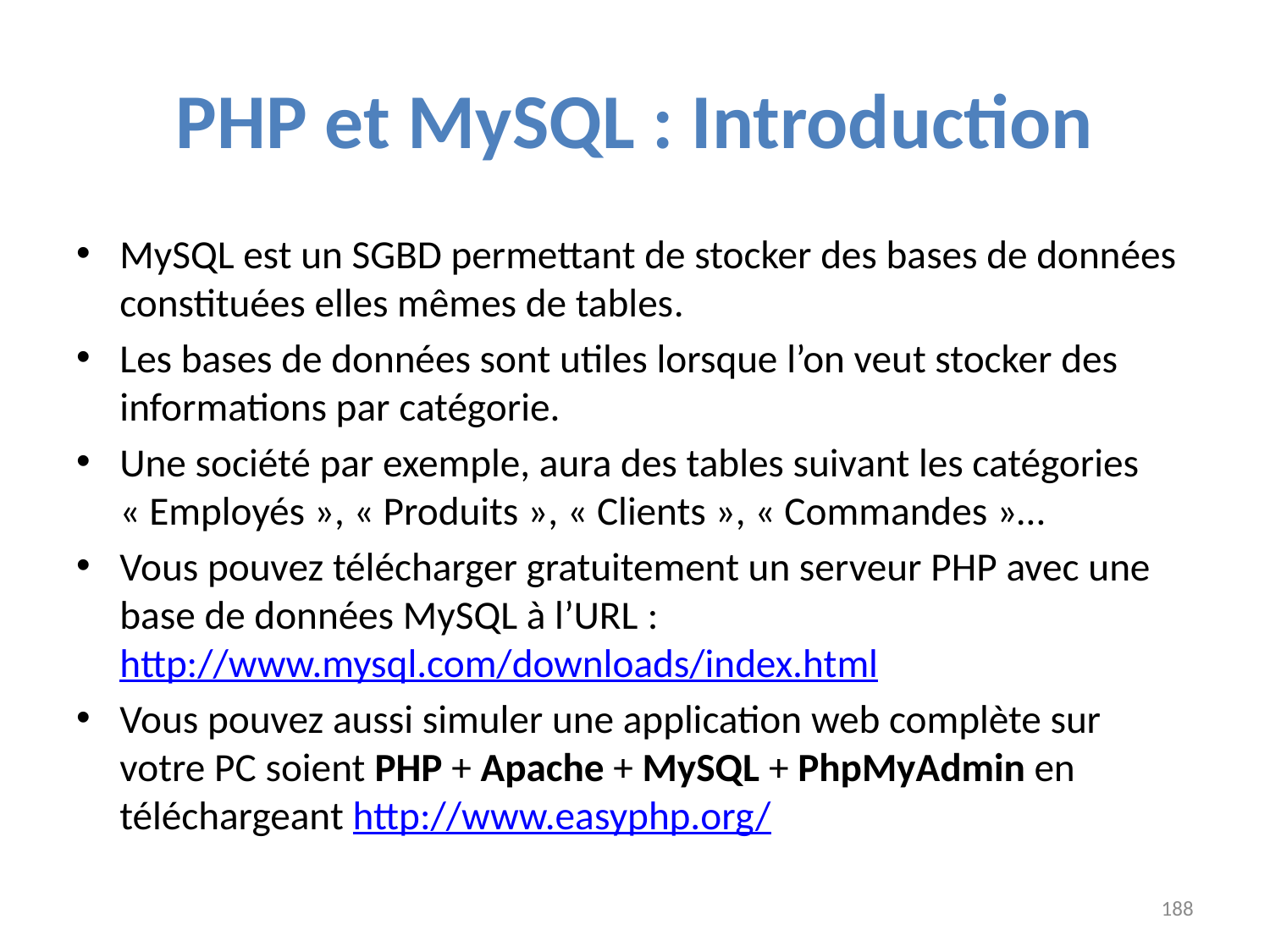

# PHP et MySQL : Introduction
MySQL est un SGBD permettant de stocker des bases de données constituées elles mêmes de tables.
Les bases de données sont utiles lorsque l’on veut stocker des informations par catégorie.
Une société par exemple, aura des tables suivant les catégories « Employés », « Produits », « Clients », « Commandes »…
Vous pouvez télécharger gratuitement un serveur PHP avec une base de données MySQL à l’URL : http://www.mysql.com/downloads/index.html
Vous pouvez aussi simuler une application web complète sur votre PC soient PHP + Apache + MySQL + PhpMyAdmin en téléchargeant http://www.easyphp.org/

188